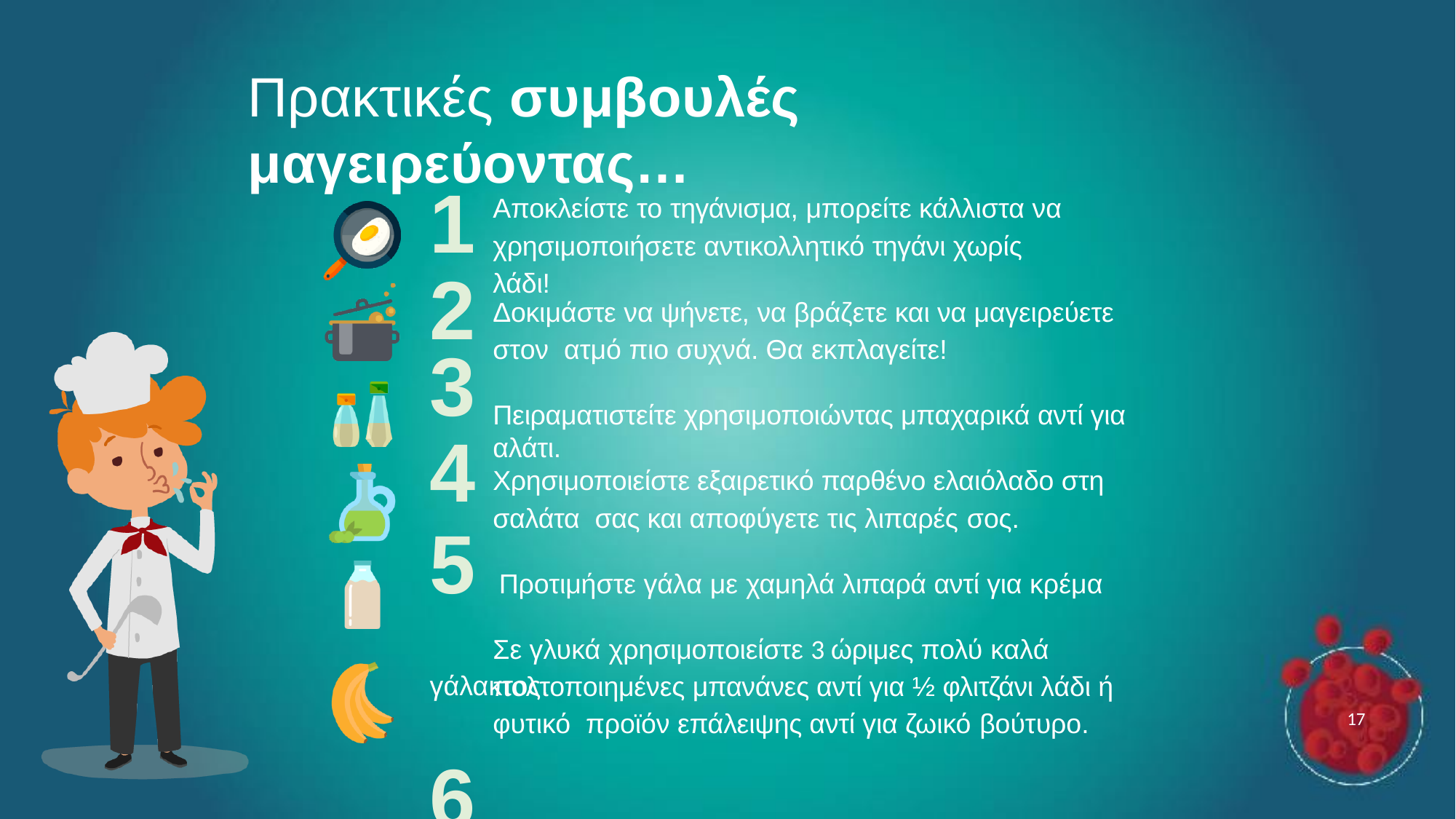

# Πρακτικές συμβουλές μαγειρεύοντας…
1
2
3
4
5 Προτιμήστε γάλα με χαμηλά λιπαρά αντί για κρέμα γάλακτος.
6
Αποκλείστε το τηγάνισμα, μπορείτε κάλλιστα να  χρησιμοποιήσετε αντικολλητικό τηγάνι χωρίς λάδι!

Δοκιμάστε να ψήνετε, να βράζετε και να μαγειρεύετε στον  ατμό πιο συχνά. Θα εκπλαγείτε!

Πειραματιστείτε χρησιμοποιώντας μπαχαρικά αντί για αλάτι.
Χρησιμοποιείστε εξαιρετικό παρθένο ελαιόλαδο στη σαλάτα  σας και αποφύγετε τις λιπαρές σος.

Σε γλυκά χρησιμοποιείστε 3 ώριμες πολύ καλά  πολτοποιημένες μπανάνες αντί για ½ φλιτζάνι λάδι ή φυτικό  προϊόν επάλειψης αντί για ζωικό βούτυρο.

17